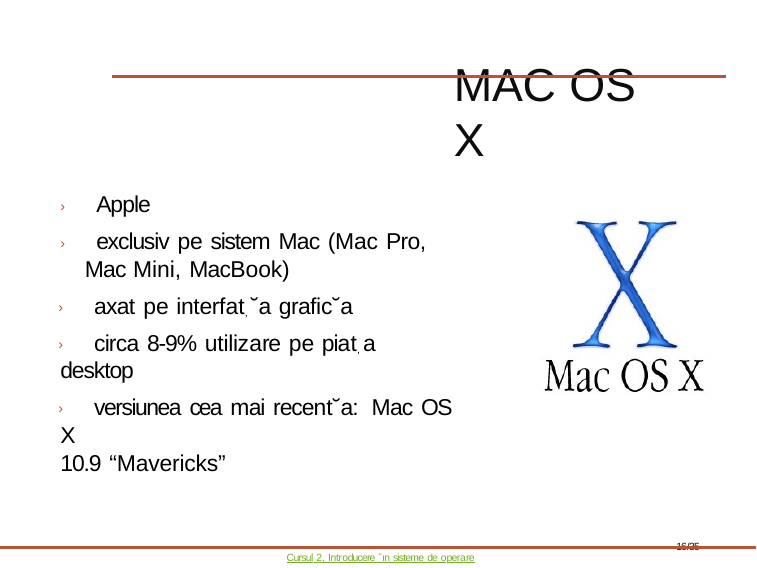

# Mac OS X

›  Apple
›  exclusiv pe sistem Mac (Mac Pro, Mac Mini, MacBook)
›  axat pe interfat, ˘a grafic˘a
›  circa 8-9% utilizare pe piat, a desktop
›  versiunea cea mai recent˘a:  Mac OS X
10.9 “Mavericks”

16/35

Cursul 2, Introducere ˆın sisteme de operare